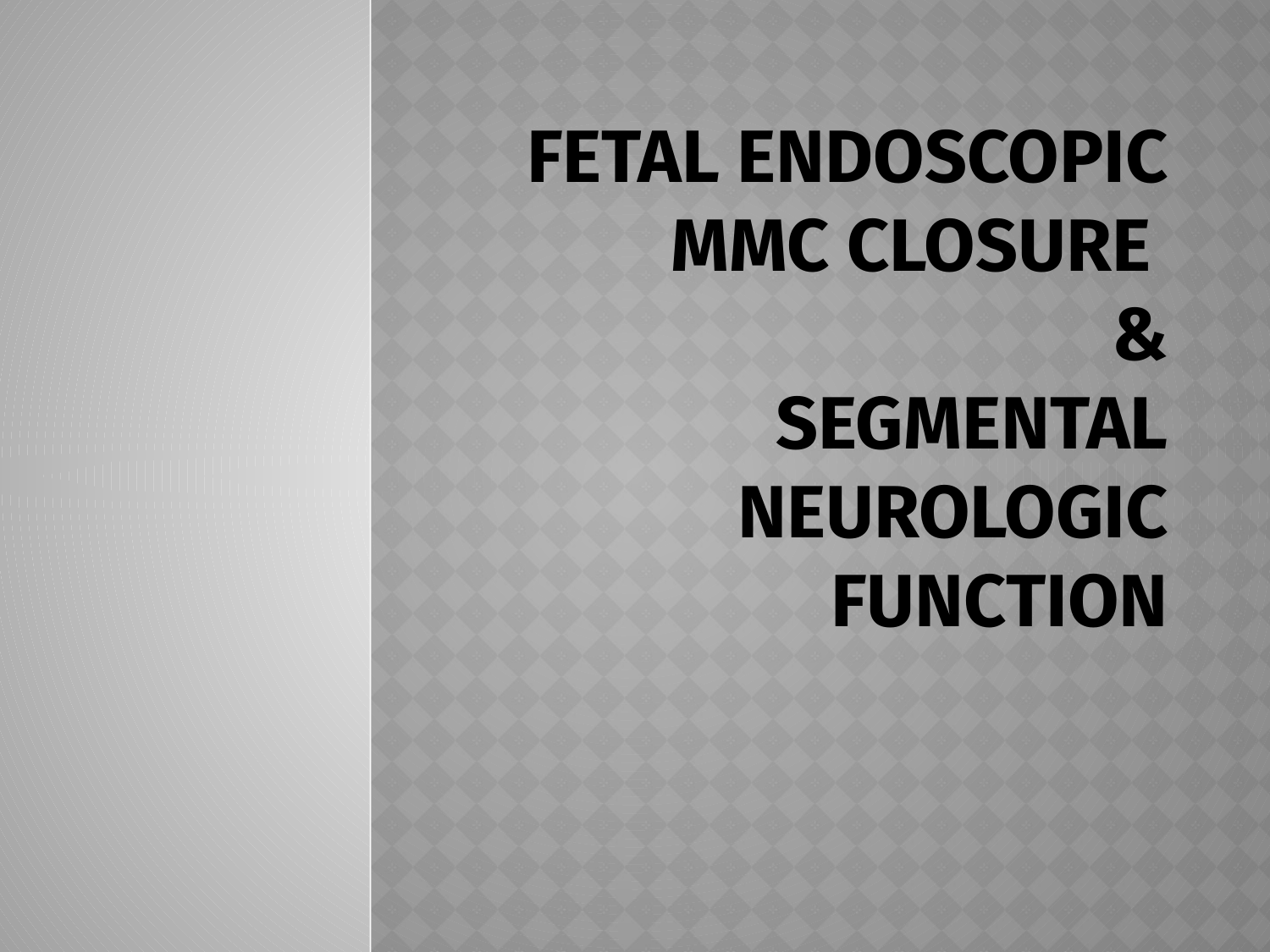

# Fetal endoscopic MMC closure & Segmental neurologic function